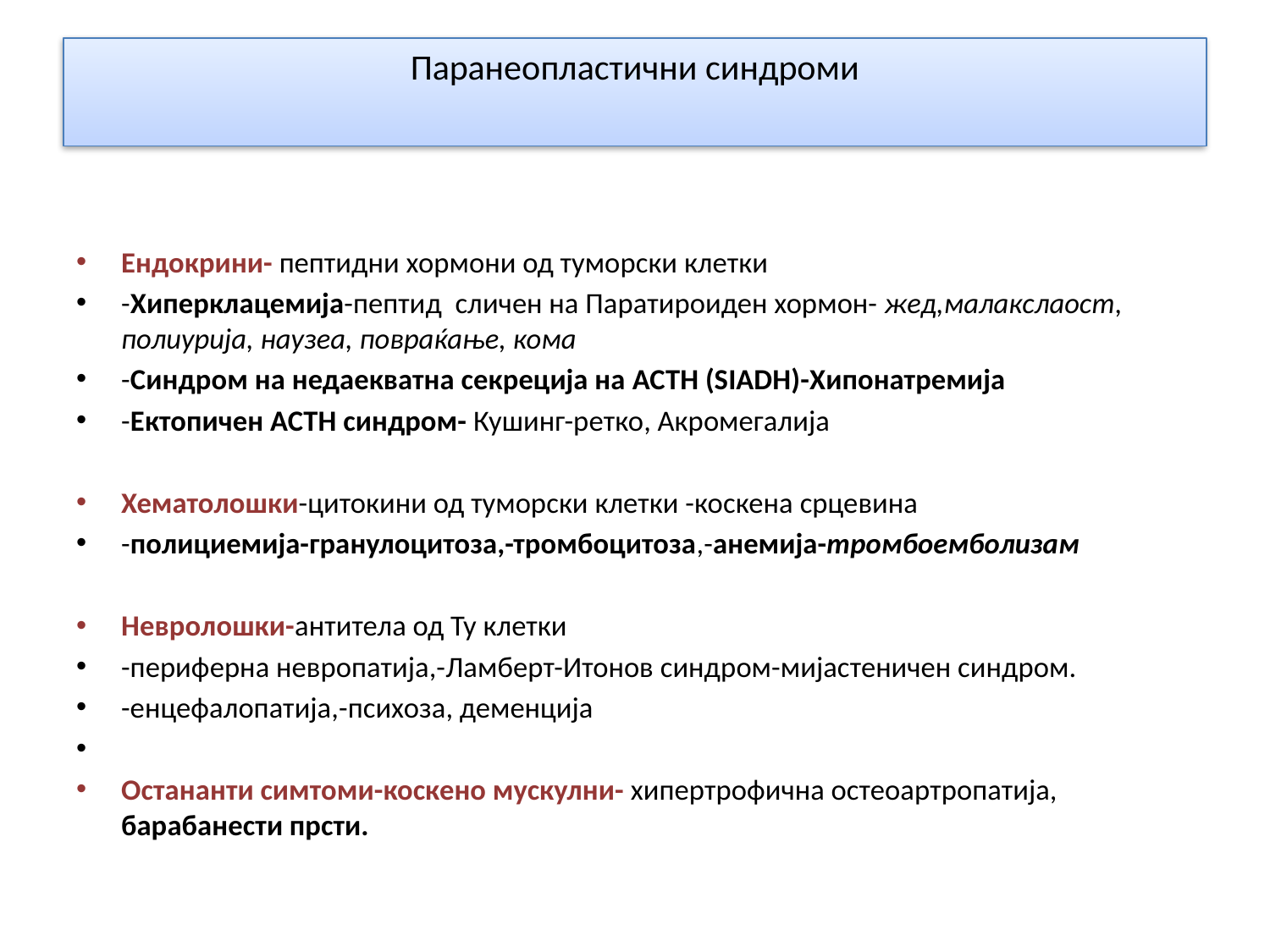

# Паранеопластични синдроми

Ендокрини- пептидни хормони од туморски клетки
-Хиперклацемија-пептид  сличен на Паратироиден хормон- жед,малакслаост, полиурија, наузеа, повраќање, кома
-Синдром на недаекватна секреција на ACTH (SIADH)-Хипонатремија
-Ектопичен ACTH синдром- Кушинг-ретко, Акромегалија

Хематолошки-цитокини од туморски клетки -коскена срцевина
-полициемија-гранулоцитоза,-тромбоцитоза,-анемија-тромбоемболизам

Невролошки-антитела од Ту клетки
-периферна невропатија,-Ламберт-Итонов синдром-мијастеничен синдром.
-енцефалопатија,-психоза, деменција

Остананти симтоми-коскено мускулни- хипертрофична остеоартропатија, барабанести прсти.